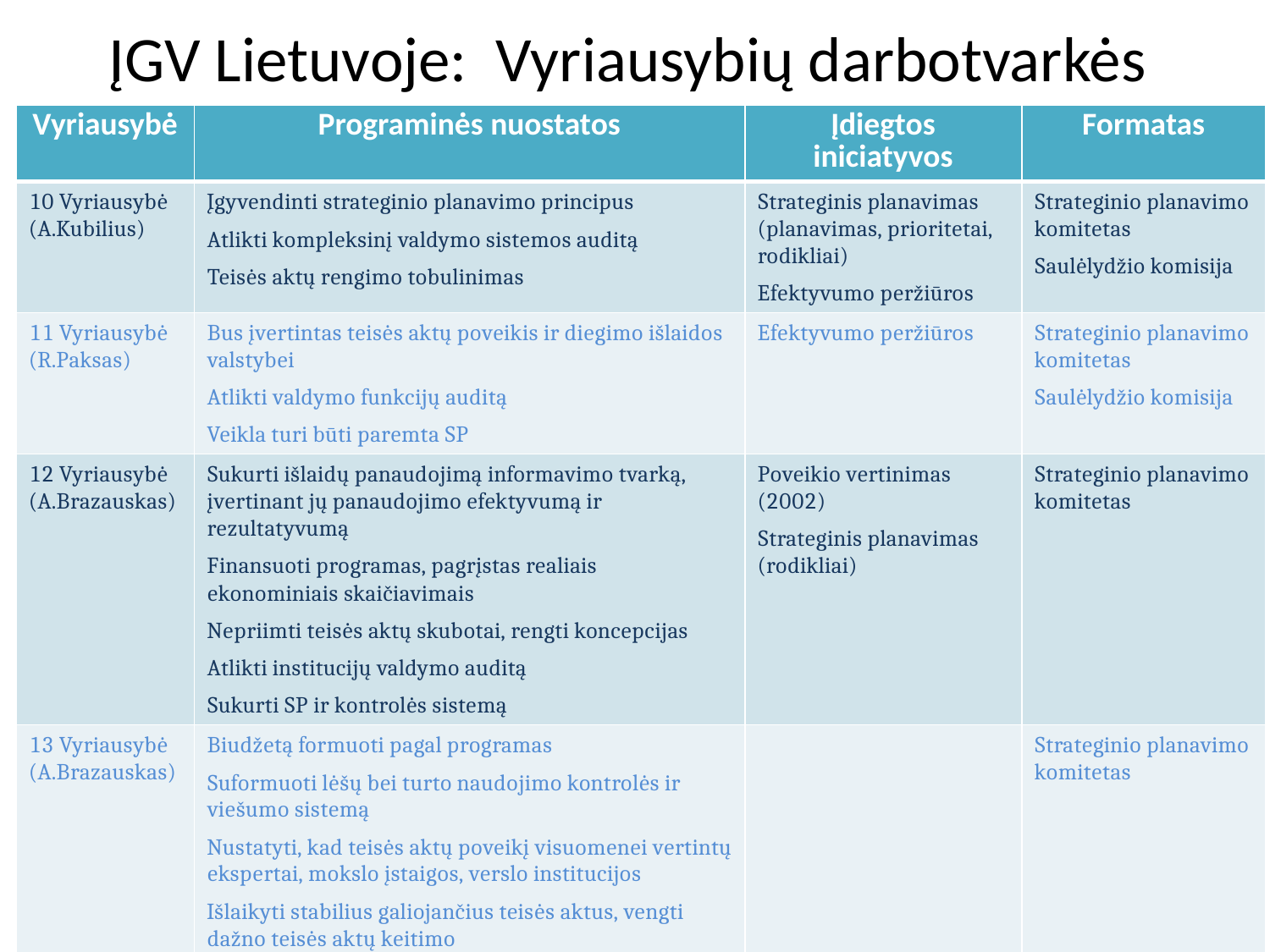

# ĮGV Lietuvoje:  Vyriausybių darbotvarkės
| Vyriausybė | Programinės nuostatos | Įdiegtos iniciatyvos | Formatas |
| --- | --- | --- | --- |
| 10 Vyriausybė (A.Kubilius) | Įgyvendinti strateginio planavimo principus Atlikti kompleksinį valdymo sistemos auditą Teisės aktų rengimo tobulinimas | Strateginis planavimas (planavimas, prioritetai, rodikliai) Efektyvumo peržiūros | Strateginio planavimo komitetas Saulėlydžio komisija |
| 11 Vyriausybė (R.Paksas) | Bus įvertintas teisės aktų poveikis ir diegimo išlaidos valstybei Atlikti valdymo funkcijų auditą Veikla turi būti paremta SP | Efektyvumo peržiūros | Strateginio planavimo komitetas Saulėlydžio komisija |
| 12 Vyriausybė (A.Brazauskas) | Sukurti išlaidų panaudojimą informavimo tvarką, įvertinant jų panaudojimo efektyvumą ir rezultatyvumą Finansuoti programas, pagrįstas realiais ekonominiais skaičiavimais Nepriimti teisės aktų skubotai, rengti koncepcijas Atlikti institucijų valdymo auditą Sukurti SP ir kontrolės sistemą | Poveikio vertinimas (2002) Strateginis planavimas (rodikliai) | Strateginio planavimo komitetas |
| 13 Vyriausybė (A.Brazauskas) | Biudžetą formuoti pagal programas Suformuoti lėšų bei turto naudojimo kontrolės ir viešumo sistemą Nustatyti, kad teisės aktų poveikį visuomenei vertintų ekspertai, mokslo įstaigos, verslo institucijos Išlaikyti stabilius galiojančius teisės aktus, vengti dažno teisės aktų keitimo |  | Strateginio planavimo komitetas |